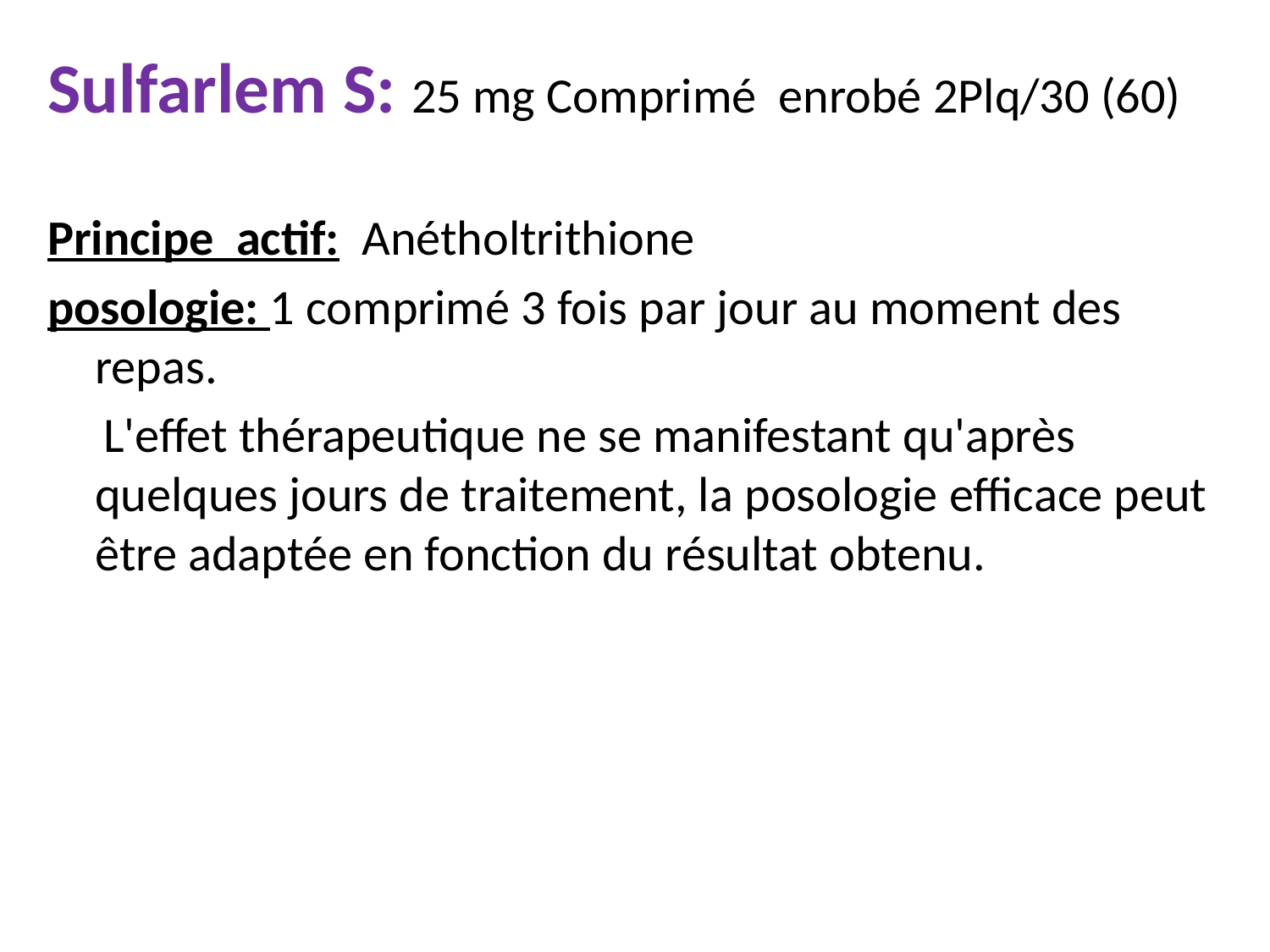

Sulfarlem S: 25 mg Comprimé  enrobé 2Plq/30 (60)

Principe  actif:  Anétholtrithione
posologie: 1 comprimé 3 fois par jour au moment des repas.
     L'effet thérapeutique ne se manifestant qu'après quelques jours de traitement, la posologie efficace peut être adaptée en fonction du résultat obtenu.